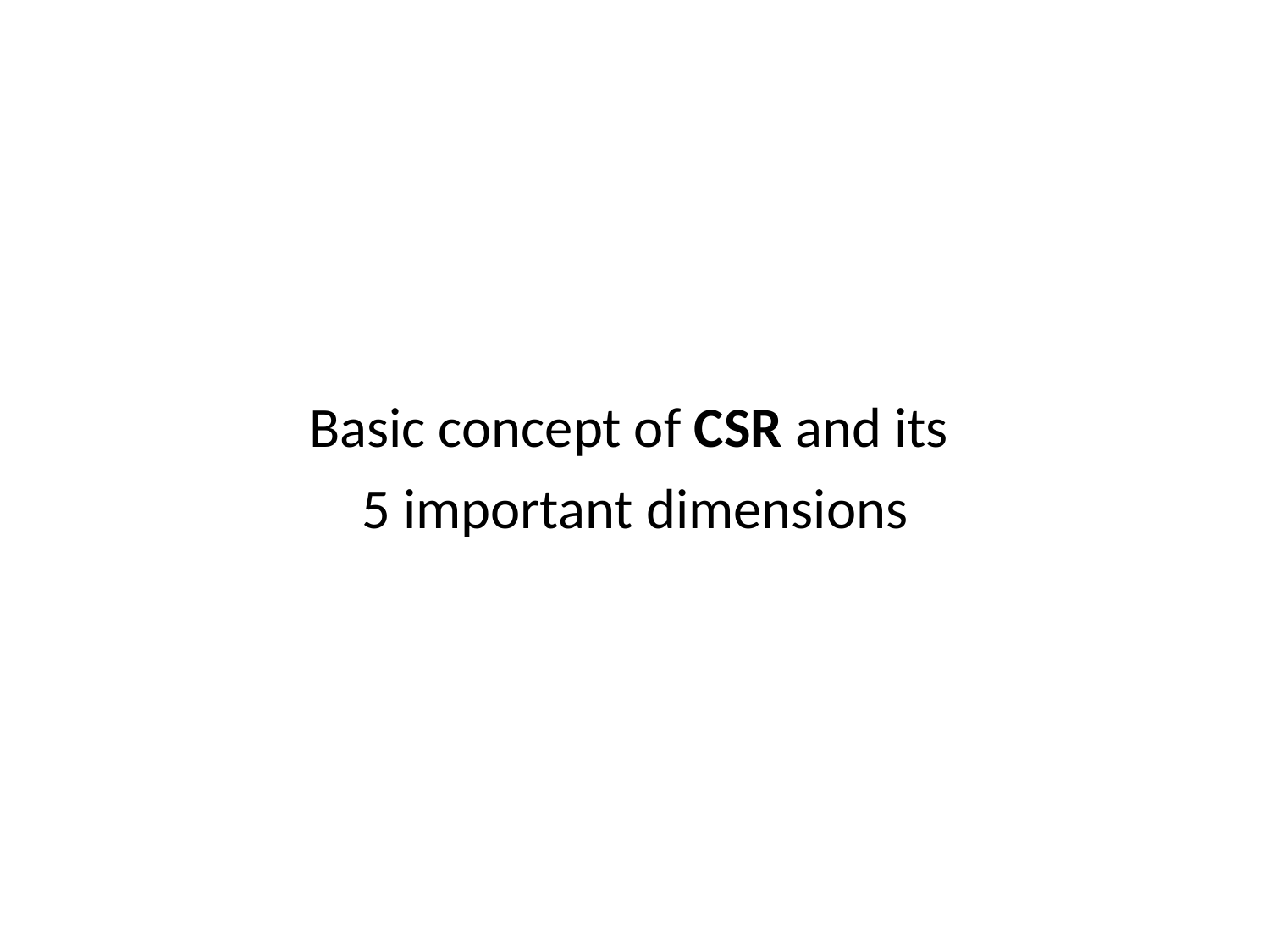

Basic concept of CSR and its
5 important dimensions